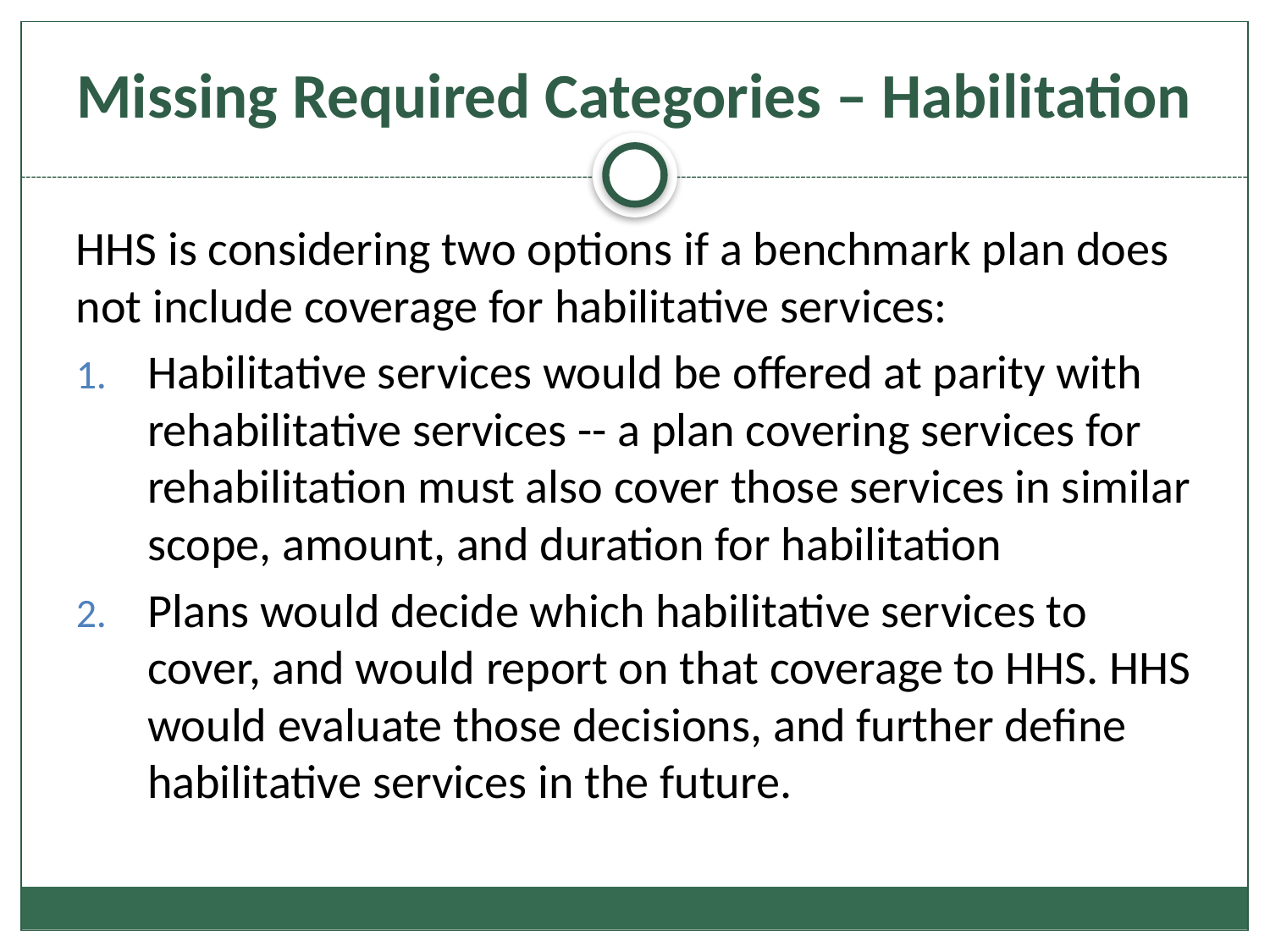

# Missing Required Categories – Habilitation
HHS is considering two options if a benchmark plan does not include coverage for habilitative services:
Habilitative services would be offered at parity with rehabilitative services -- a plan covering services for rehabilitation must also cover those services in similar scope, amount, and duration for habilitation
Plans would decide which habilitative services to cover, and would report on that coverage to HHS. HHS would evaluate those decisions, and further define habilitative services in the future.